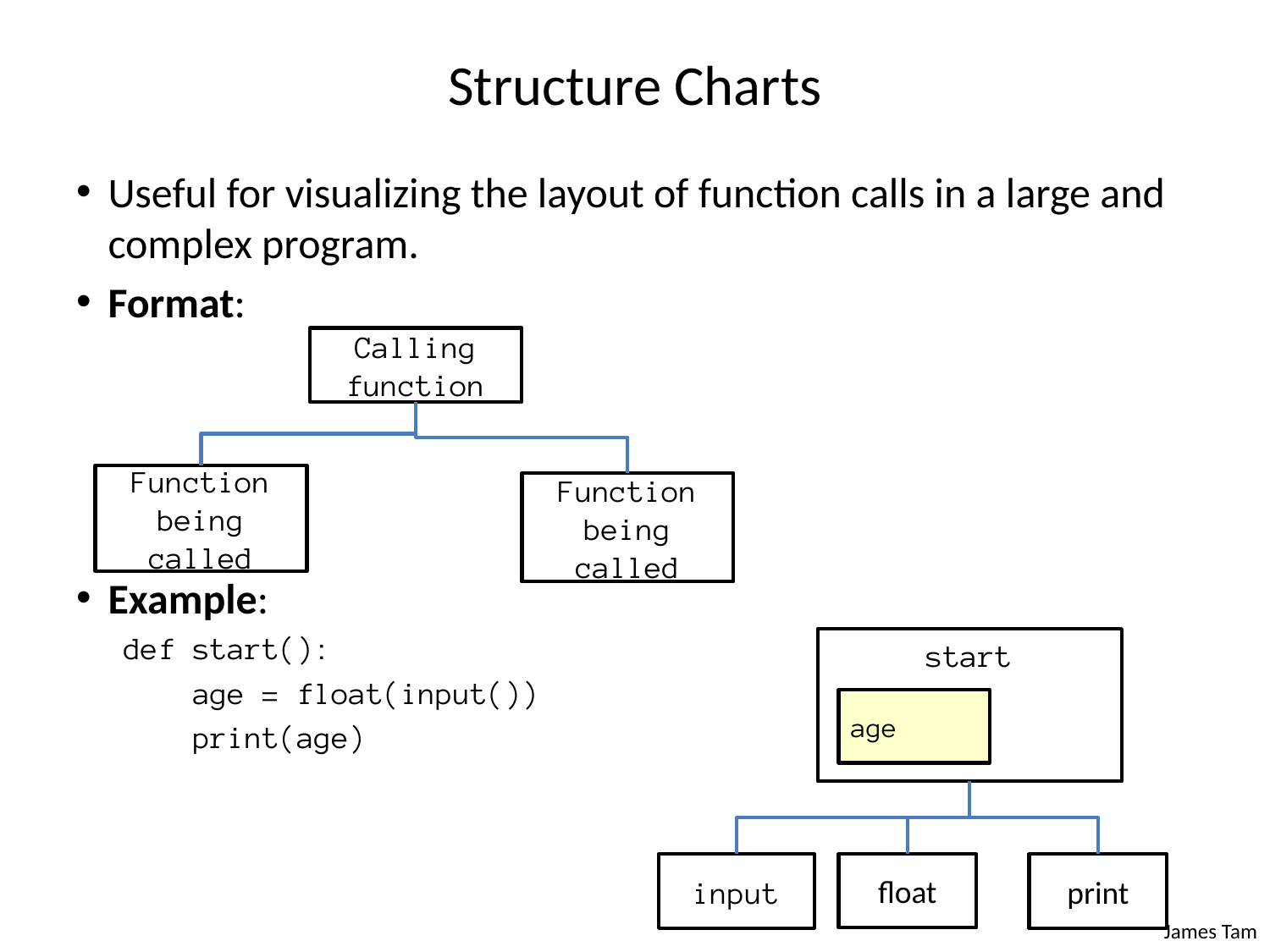

# Structure Charts
Useful for visualizing the layout of function calls in a large and complex program.
Format:

Example:
def start():
    age = float(input())
    print(age)
Calling function
Function being called
Function being called
start
age
float
input
print